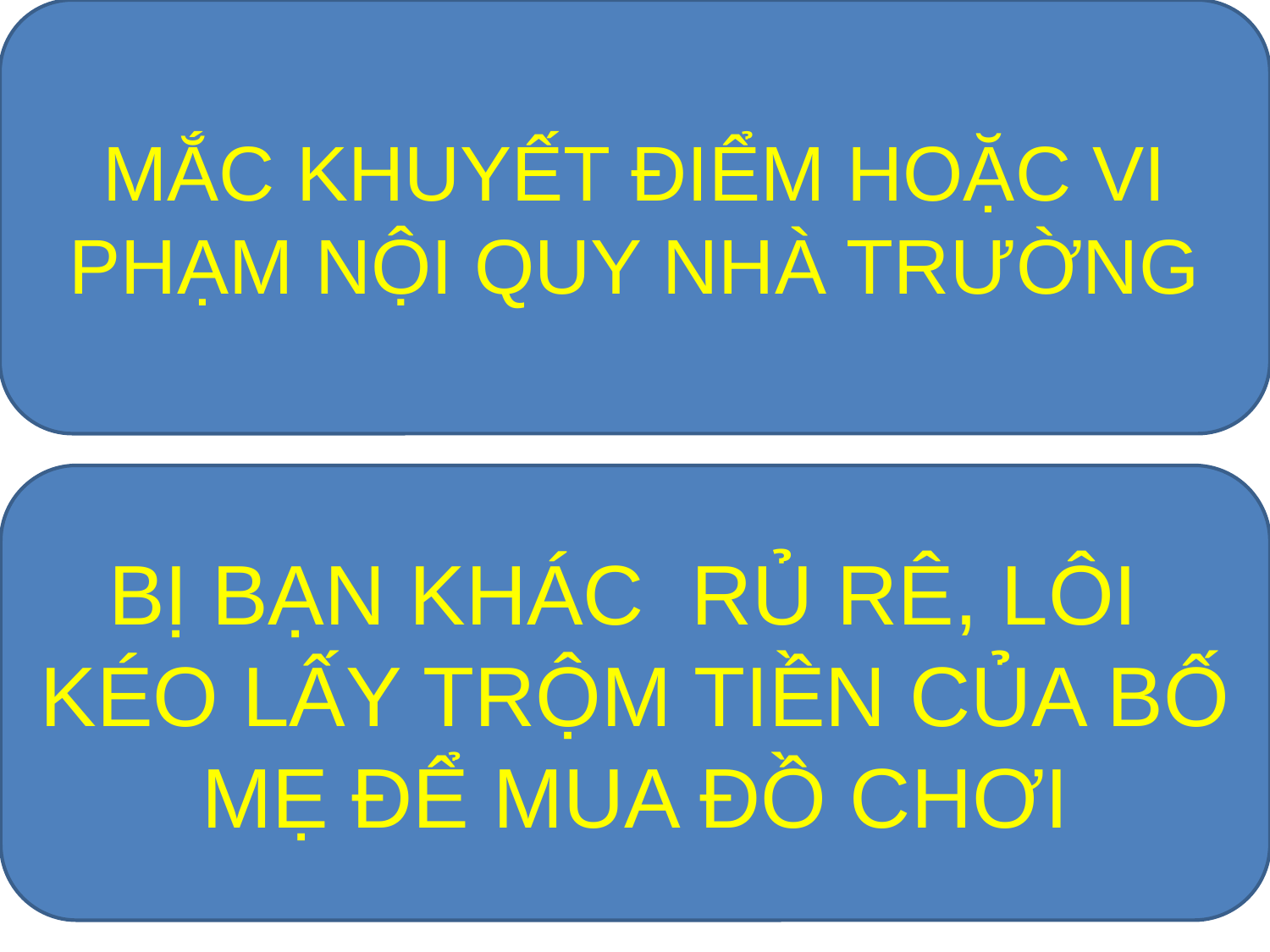

MẮC KHUYẾT ĐIỂM HOẶC VI PHẠM NỘI QUY NHÀ TRƯỜNG
# EM SẼ LÀM GÌ NẾU THẤY BẠN MÌNH

BỊ BẠN KHÁC  RỦ RÊ, LÔI  KÉO LẤY TRỘM TIỀN CỦA BỐ MẸ ĐỂ MUA ĐỒ CHƠI